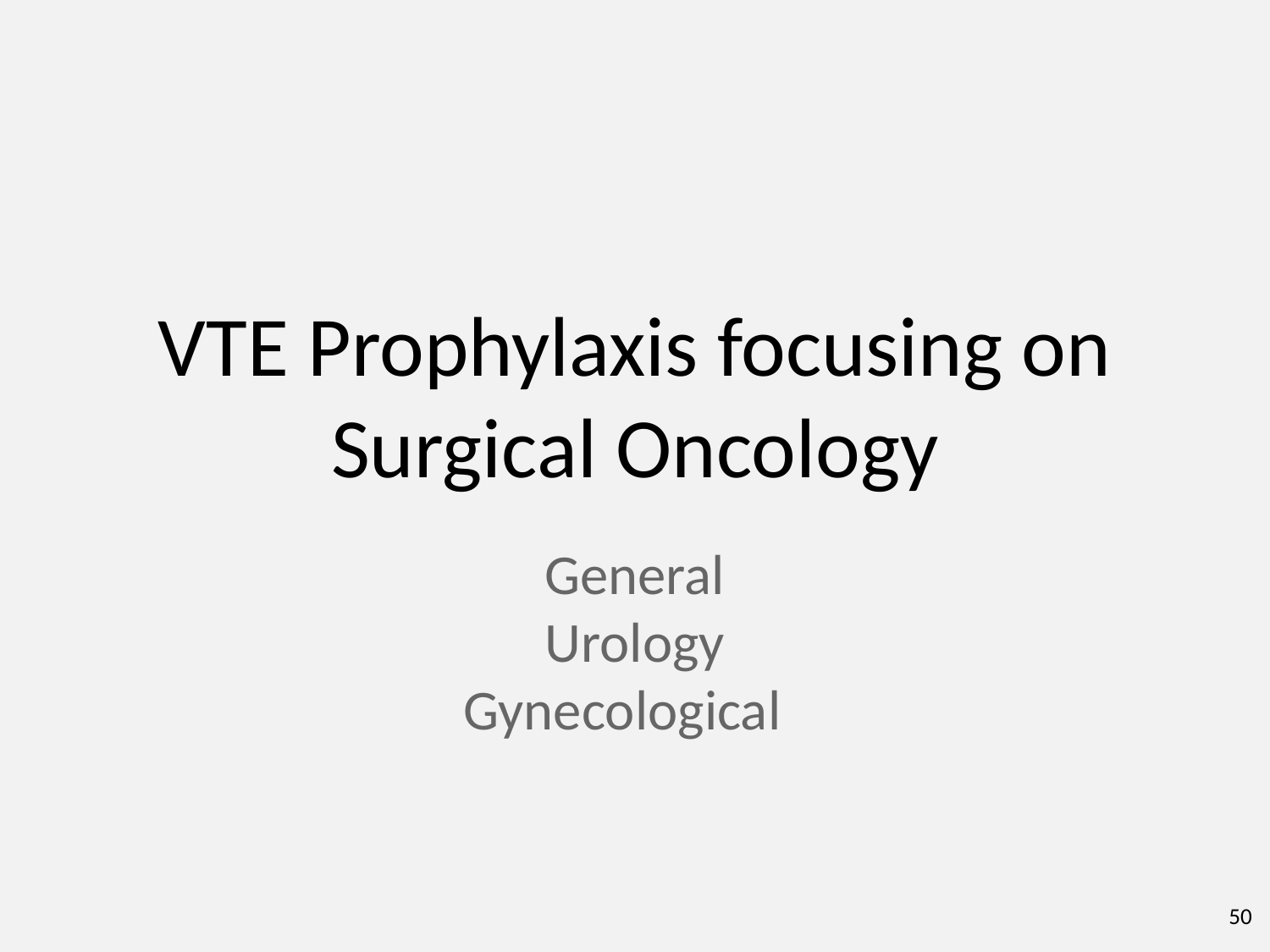

# VTE Prophylaxis focusing on Surgical Oncology
General
Urology
Gynecological